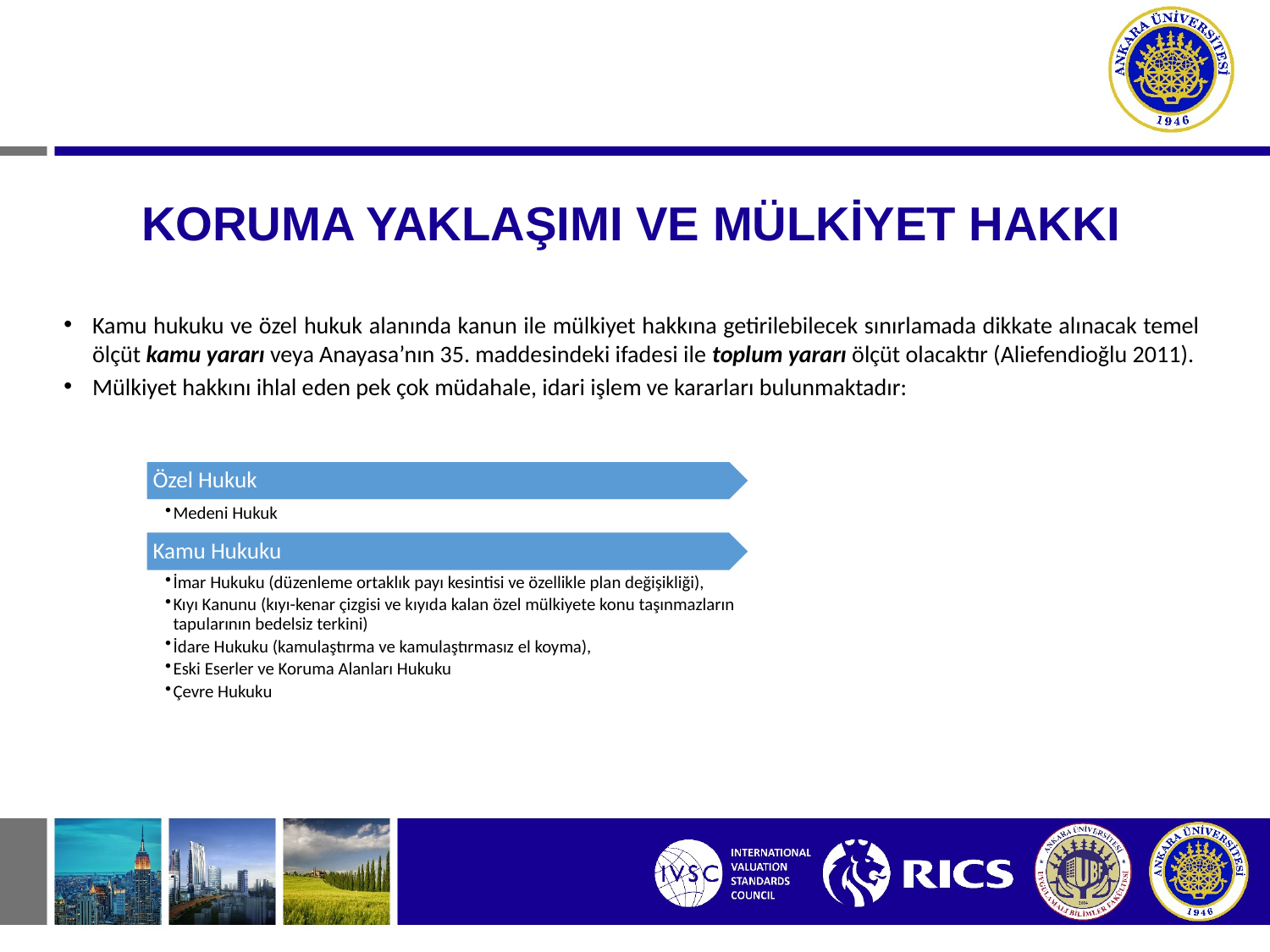

# KORUMA YAKLAŞIMI VE MÜLKİYET HAKKI

Kamu hukuku ve özel hukuk alanında kanun ile mülkiyet hakkına getirilebilecek sınırlamada dikkate alınacak temel ölçüt kamu yararı veya Anayasa’nın 35. maddesindeki ifadesi ile toplum yararı ölçüt olacaktır (Aliefendioğlu 2011).
Mülkiyet hakkını ihlal eden pek çok müdahale, idari işlem ve kararları bulunmaktadır:
Özel Hukuk
Medeni Hukuk
Kamu Hukuku
İmar Hukuku (düzenleme ortaklık payı kesintisi ve özellikle plan değişikliği),
Kıyı Kanunu (kıyı-kenar çizgisi ve kıyıda kalan özel mülkiyete konu taşınmazların tapularının bedelsiz terkini)
İdare Hukuku (kamulaştırma ve kamulaştırmasız el koyma),
Eski Eserler ve Koruma Alanları Hukuku
Çevre Hukuku